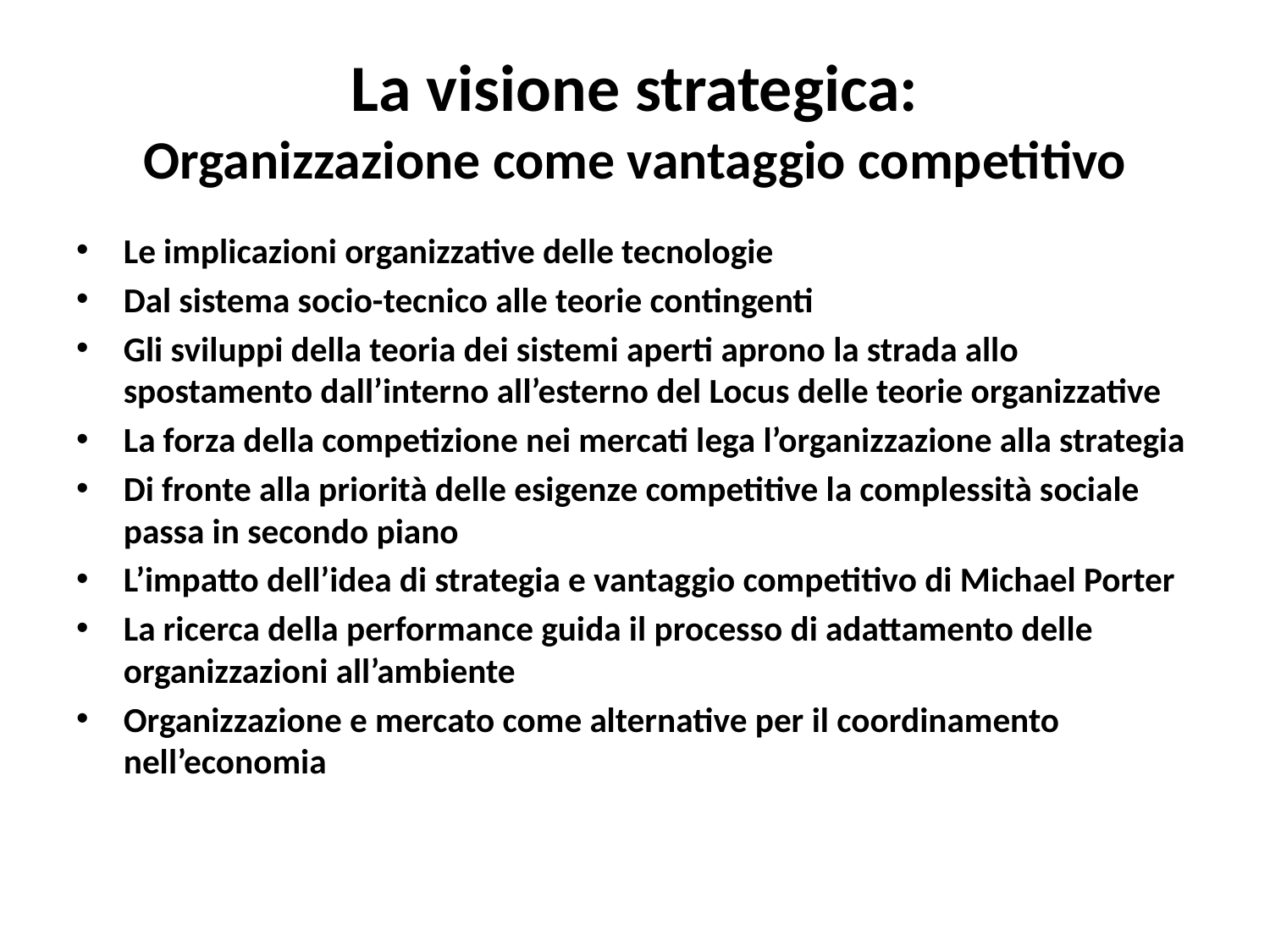

# La visione strategica: Organizzazione come vantaggio competitivo
Le implicazioni organizzative delle tecnologie
Dal sistema socio-tecnico alle teorie contingenti
Gli sviluppi della teoria dei sistemi aperti aprono la strada allo spostamento dall’interno all’esterno del Locus delle teorie organizzative
La forza della competizione nei mercati lega l’organizzazione alla strategia
Di fronte alla priorità delle esigenze competitive la complessità sociale passa in secondo piano
L’impatto dell’idea di strategia e vantaggio competitivo di Michael Porter
La ricerca della performance guida il processo di adattamento delle organizzazioni all’ambiente
Organizzazione e mercato come alternative per il coordinamento nell’economia